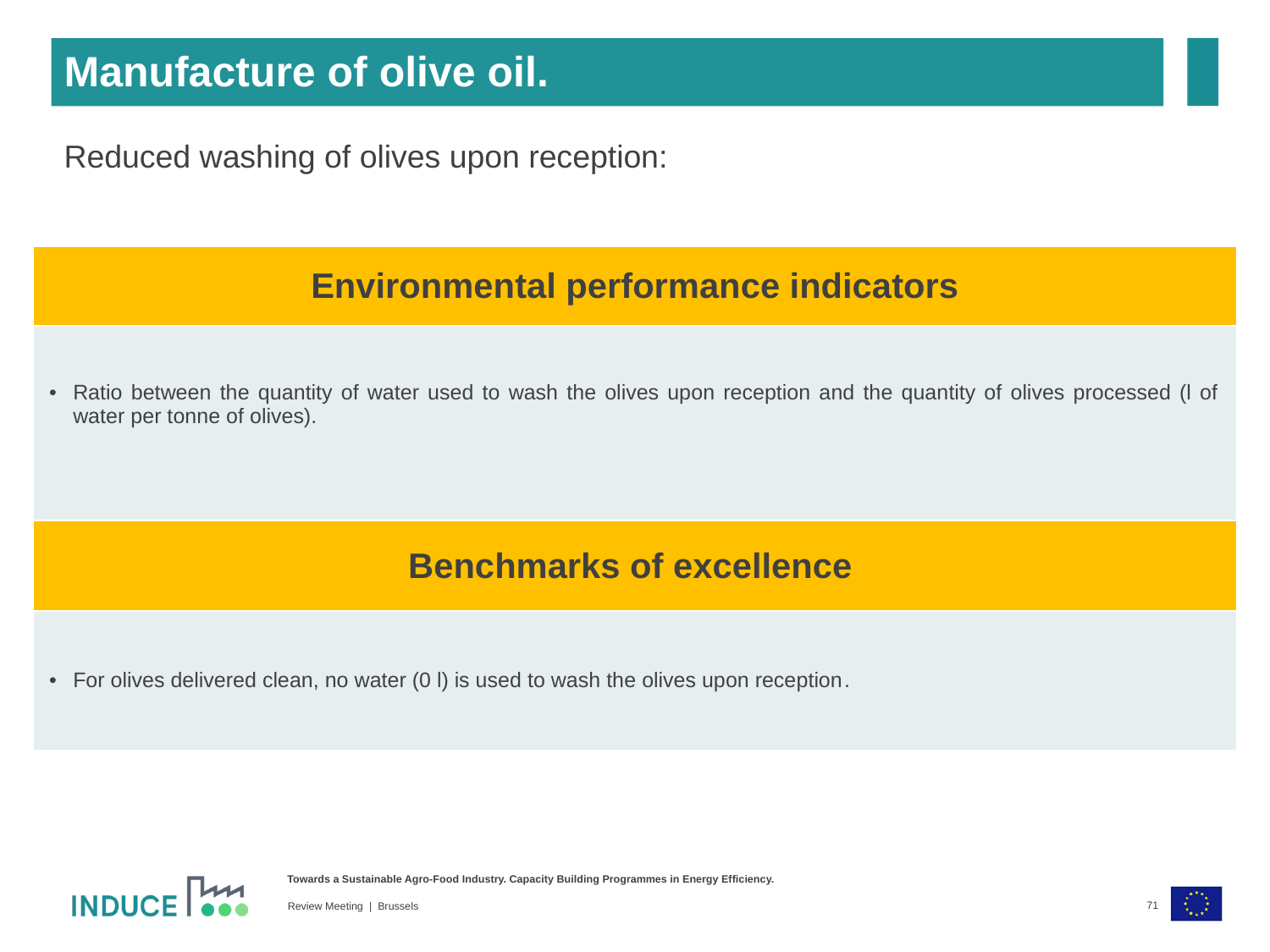

Manufacture of olive oil.
Reduced washing of olives upon reception:
| Environmental performance indicators |
| --- |
| Ratio between the quantity of water used to wash the olives upon reception and the quantity of olives processed (l of water per tonne of olives). |
| Benchmarks of excellence |
| --- |
| For olives delivered clean, no water (0 l) is used to wash the olives upon reception. |
71
Review Meeting  |  Brussels